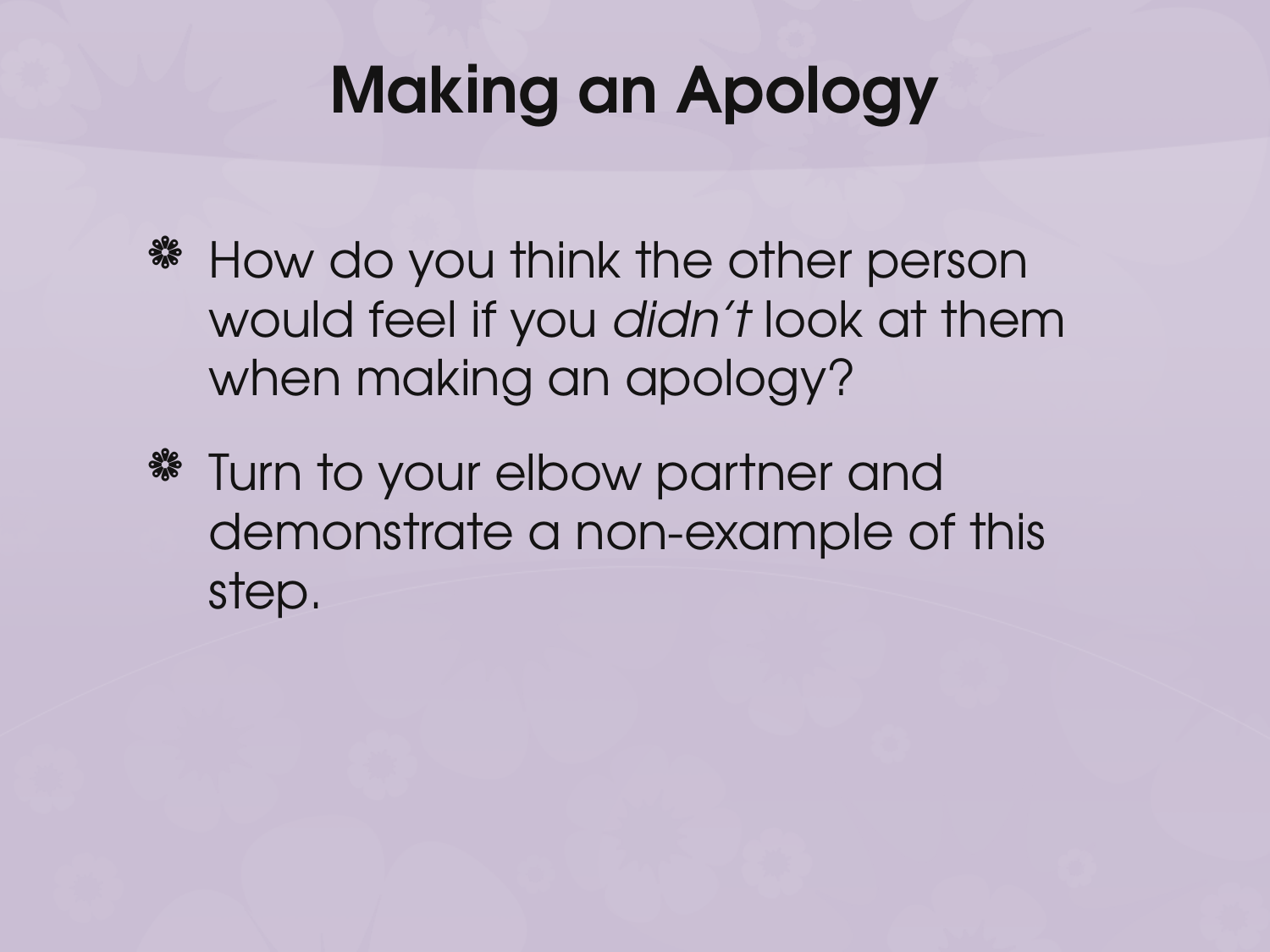

# Making an Apology
How do you think the other person would feel if you didn’t look at them when making an apology?
Turn to your elbow partner and demonstrate a non-example of this step.